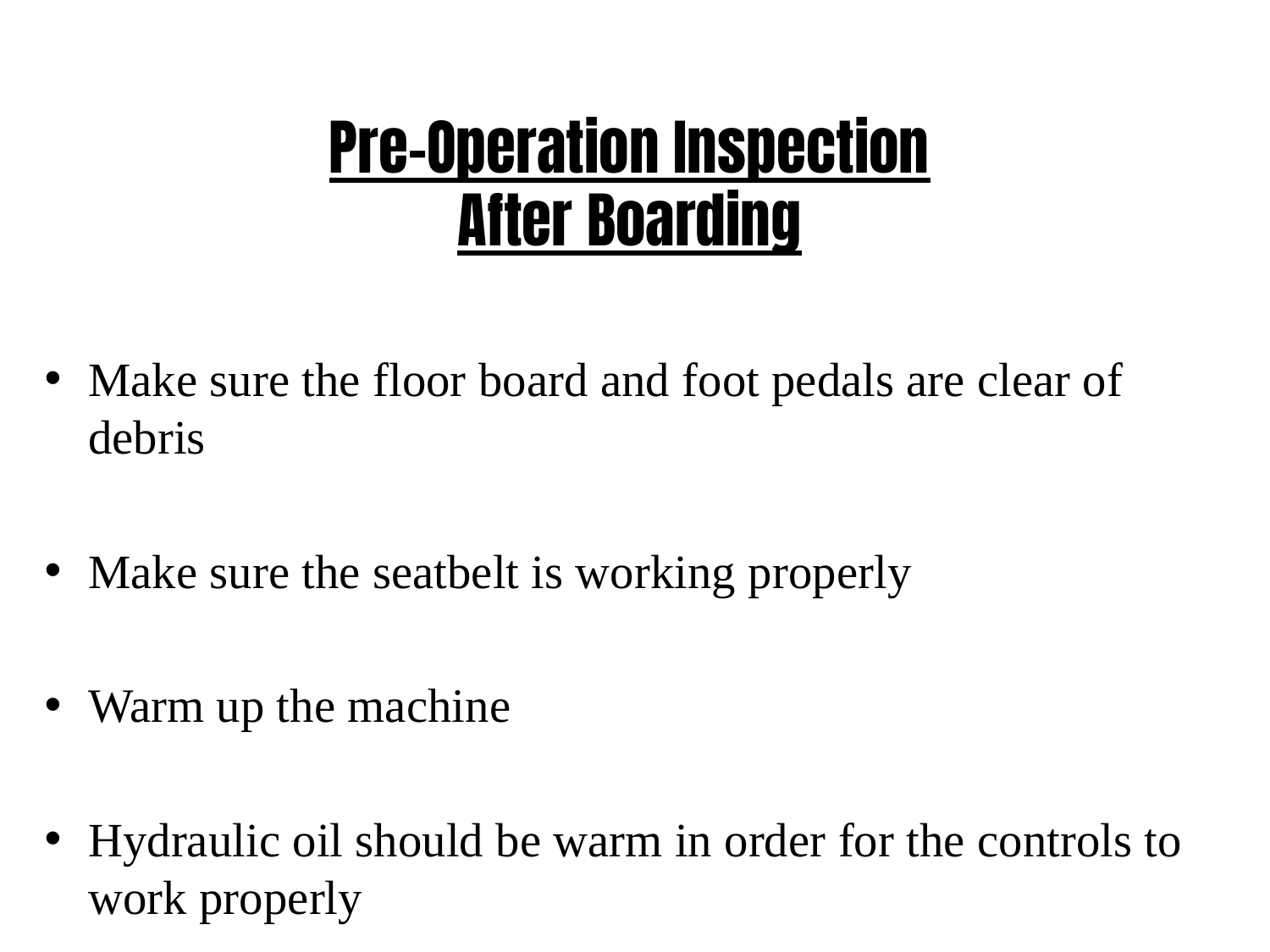

# Pre-Operation Inspection After Boarding

Make sure the floor board and foot pedals are clear of debris

Make sure the seatbelt is working properly

Warm up the machine

Hydraulic oil should be warm in order for the controls to work properly